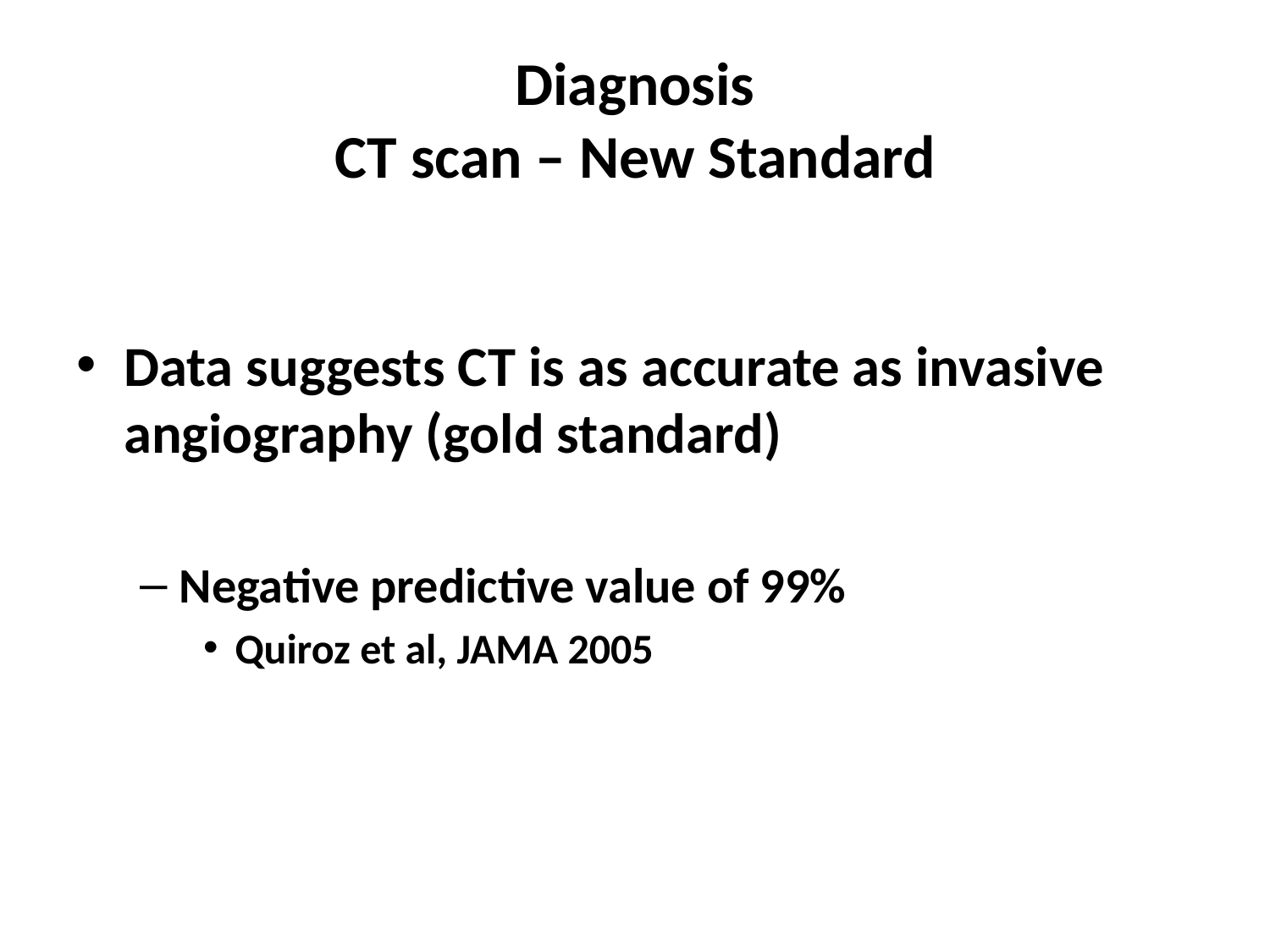

# Diagnosis CT scan – New Standard
Data suggests CT is as accurate as invasive angiography (gold standard)

Negative predictive value of 99%
Quiroz et al, JAMA 2005